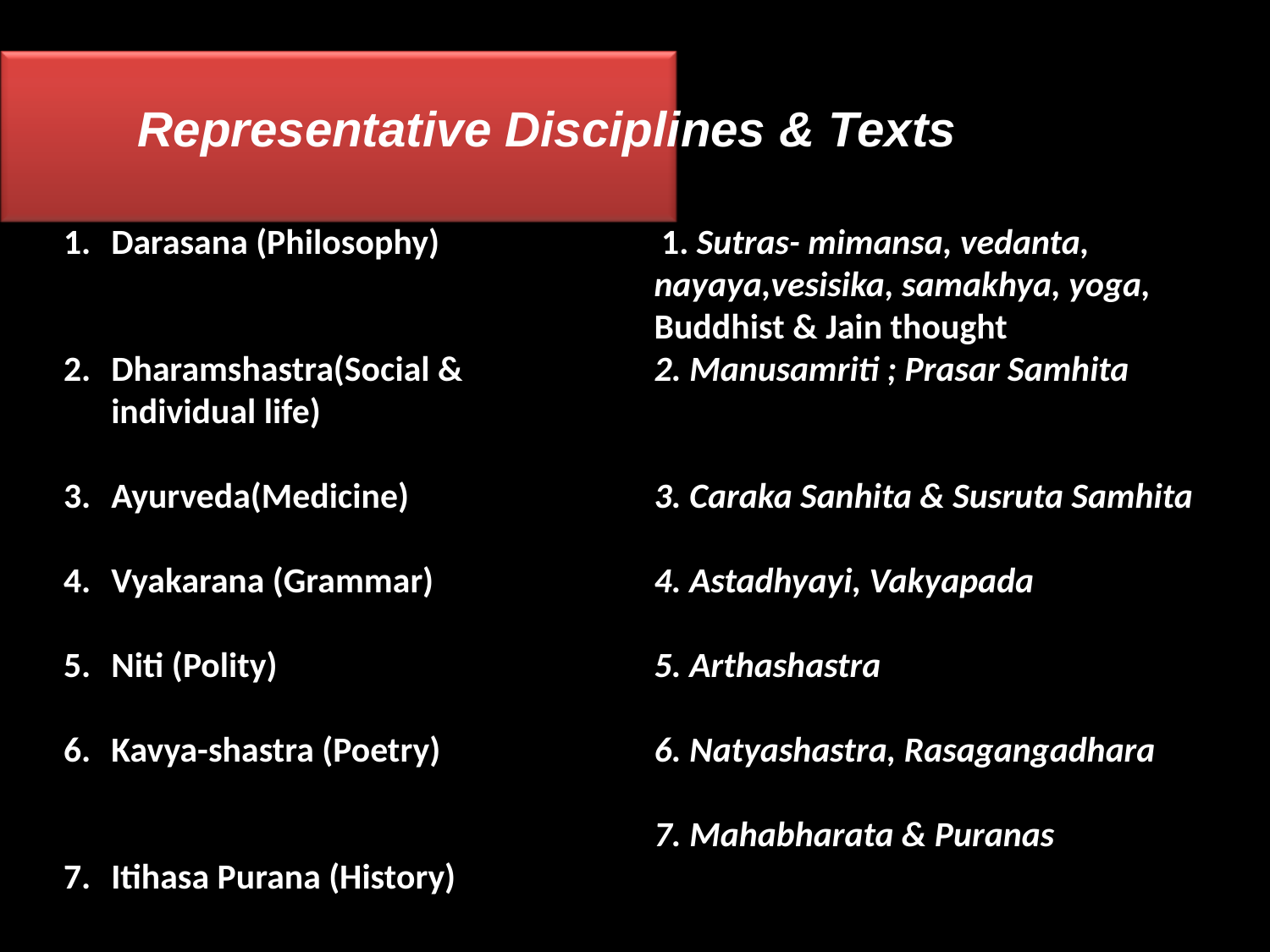

# Representative Disciplines & Texts
Darasana (Philosophy)

Dharamshastra(Social & individual life)

Ayurveda(Medicine)

Vyakarana (Grammar)

Niti (Polity)

Kavya-shastra (Poetry)

Itihasa Purana (History)
 1. Sutras- mimansa, vedanta, nayaya,vesisika, samakhya, yoga, Buddhist & Jain thought
2. Manusamriti ; Prasar Samhita

3. Caraka Sanhita & Susruta Samhita

4. Astadhyayi, Vakyapada

5. Arthashastra

6. Natyashastra, Rasagangadhara

7. Mahabharata & Puranas